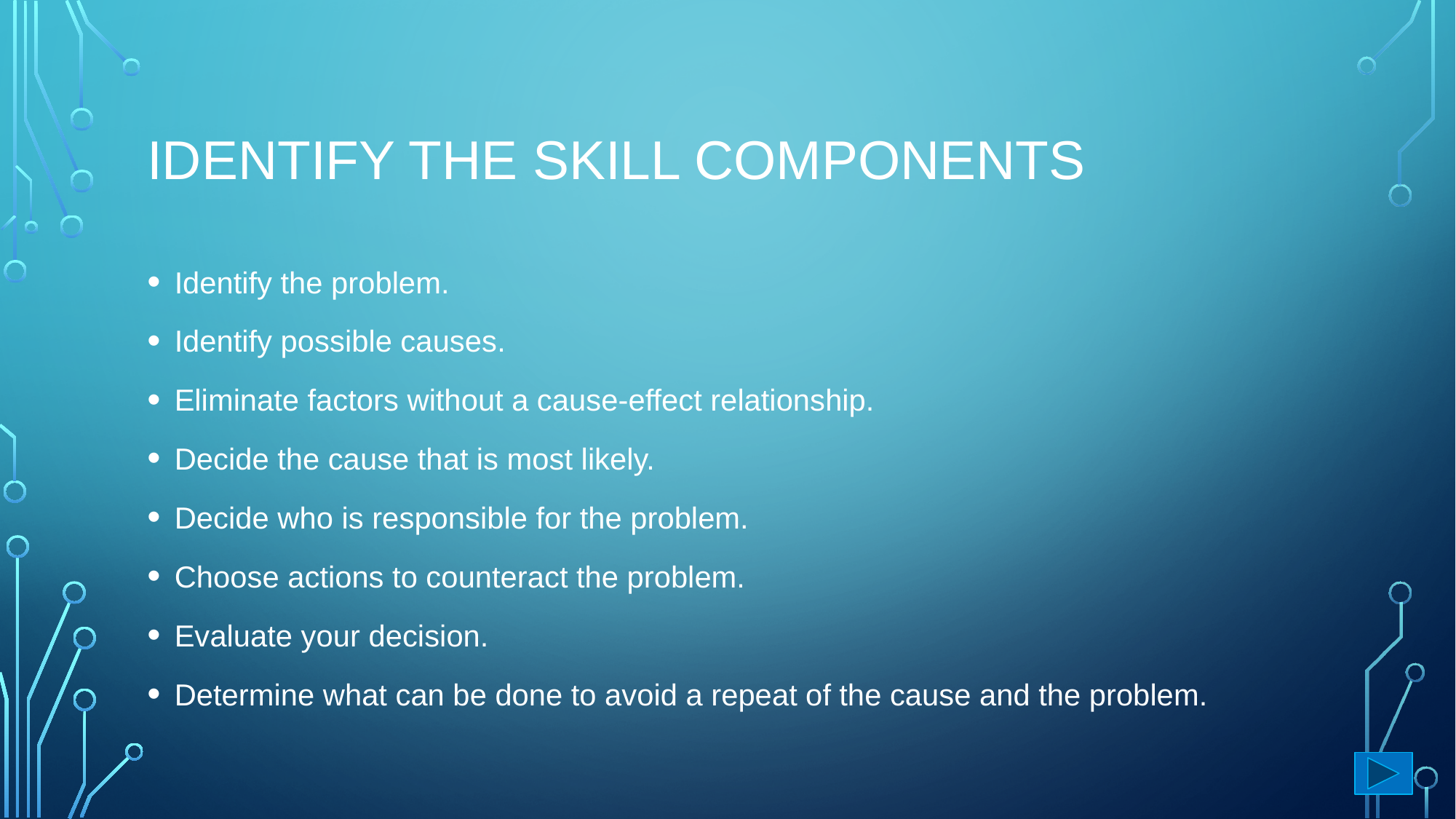

# Identify the skill components
Identify the problem.
Identify possible causes.
Eliminate factors without a cause-effect relationship.
Decide the cause that is most likely.
Decide who is responsible for the problem.
Choose actions to counteract the problem.
Evaluate your decision.
Determine what can be done to avoid a repeat of the cause and the problem.